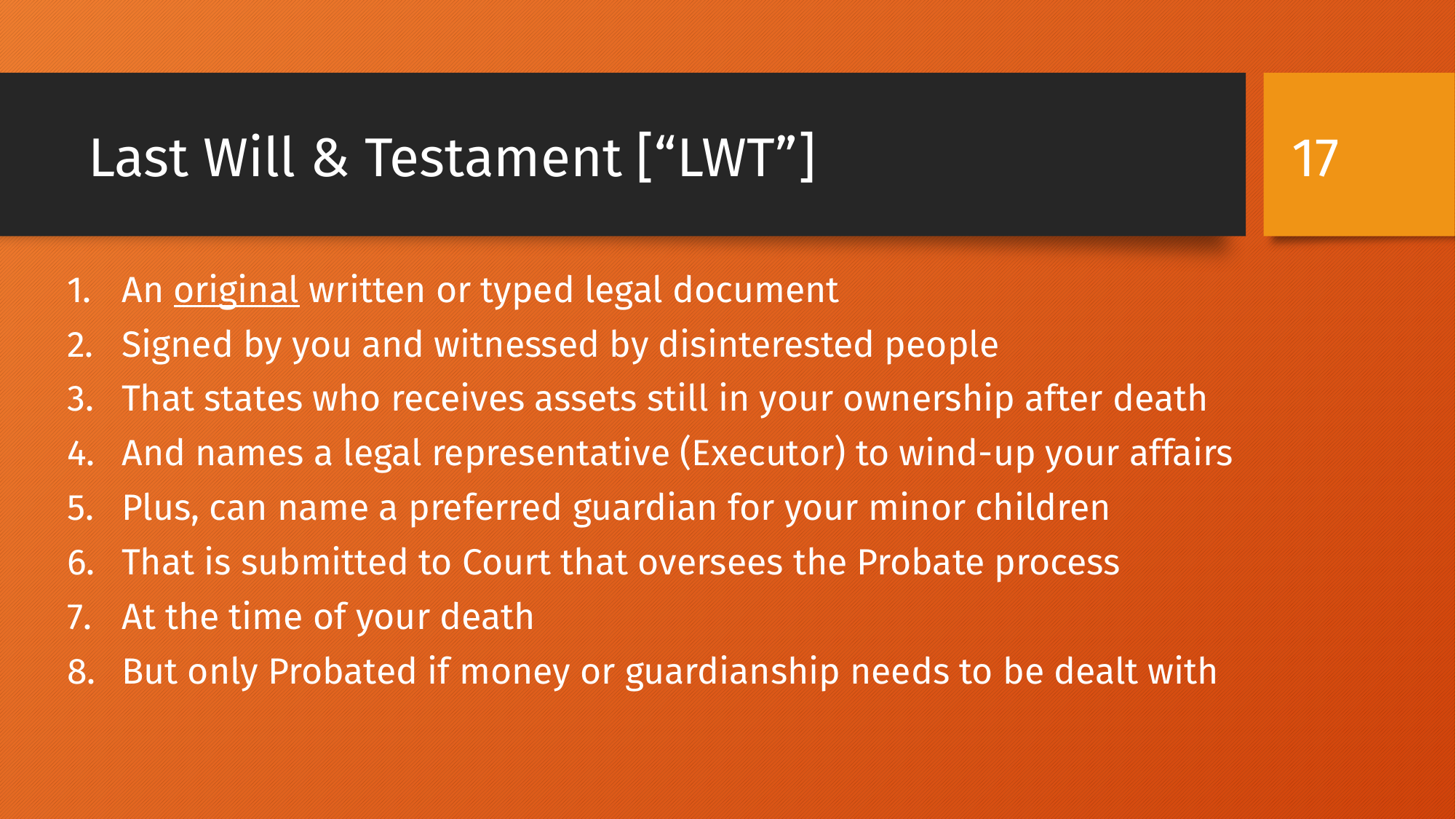

# Last Will & Testament [“LWT”]
17
An original written or typed legal document
Signed by you and witnessed by disinterested people
That states who receives assets still in your ownership after death
And names a legal representative (Executor) to wind-up your affairs
Plus, can name a preferred guardian for your minor children
That is submitted to Court that oversees the Probate process
At the time of your death
But only Probated if money or guardianship needs to be dealt with